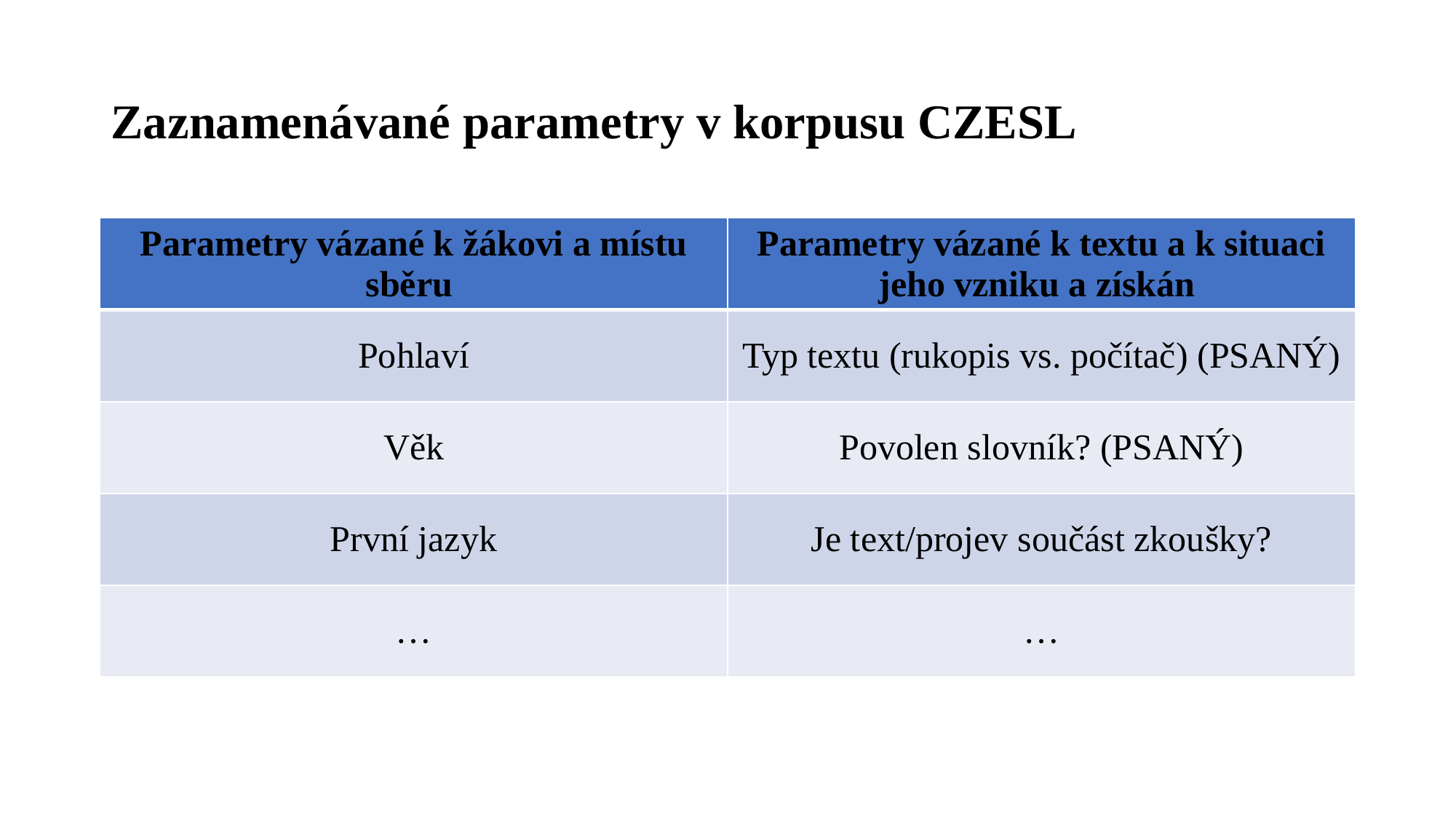

# Zaznamenávané parametry v korpusu CZESL
| Parametry vázané k žákovi a místu sběru | Parametry vázané k textu a k situaci jeho vzniku a získán |
| --- | --- |
| Pohlaví | Typ textu (rukopis vs. počítač) (PSANÝ) |
| Věk | Povolen slovník? (PSANÝ) |
| První jazyk | Je text/projev součást zkoušky? |
| … | … |